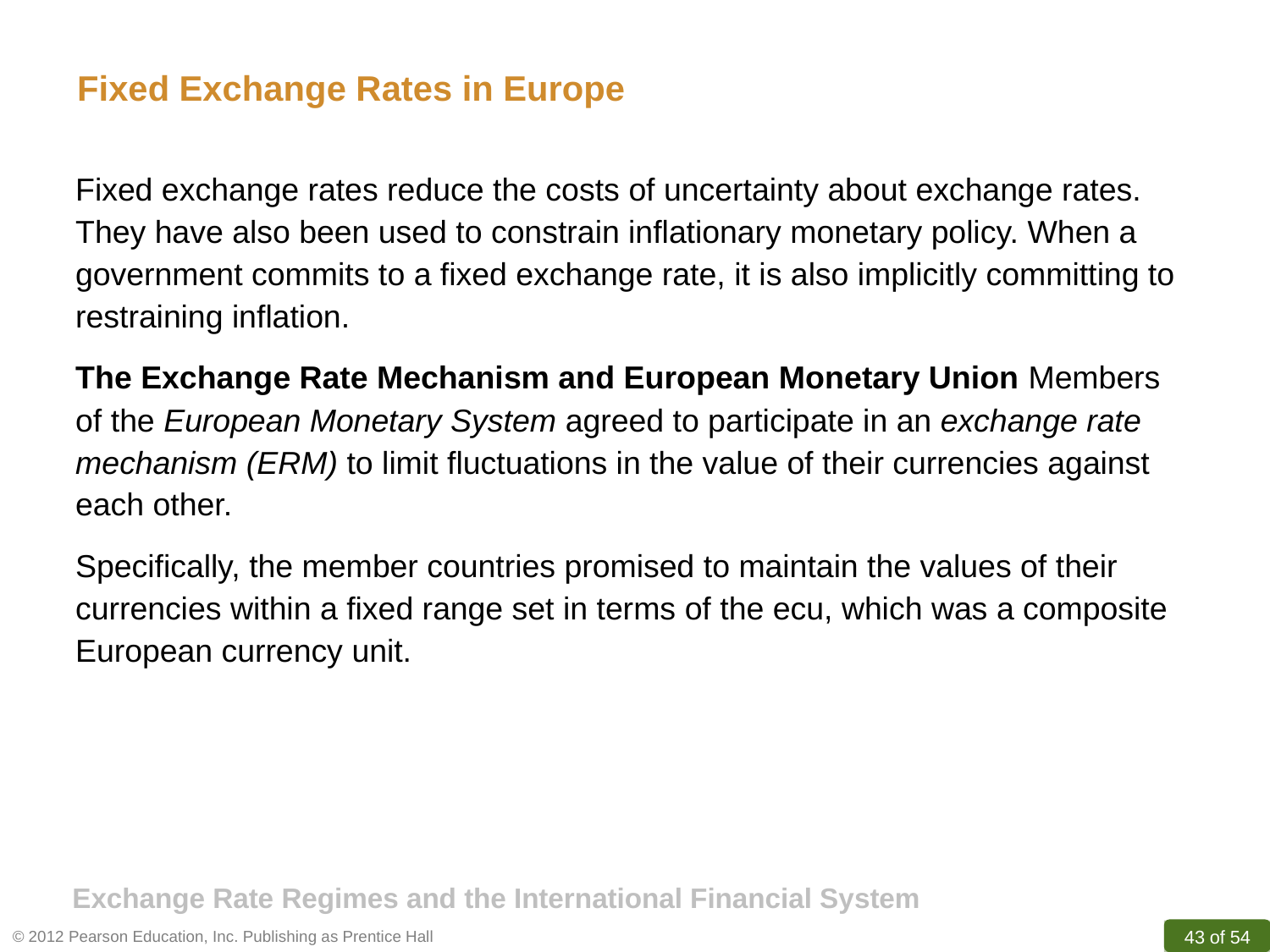

Fixed Exchange Rates in Europe
Fixed exchange rates reduce the costs of uncertainty about exchange rates.  They have also been used to constrain inflationary monetary policy. When a government commits to a fixed exchange rate, it is also implicitly committing to restraining inflation.

The Exchange Rate Mechanism and European Monetary Union Members of the European Monetary System agreed to participate in an exchange rate mechanism (ERM) to limit fluctuations in the value of their currencies against each other.

Specifically, the member countries promised to maintain the values of their currencies within a fixed range set in terms of the ecu, which was a composite European currency unit.
Exchange Rate Regimes and the International Financial System